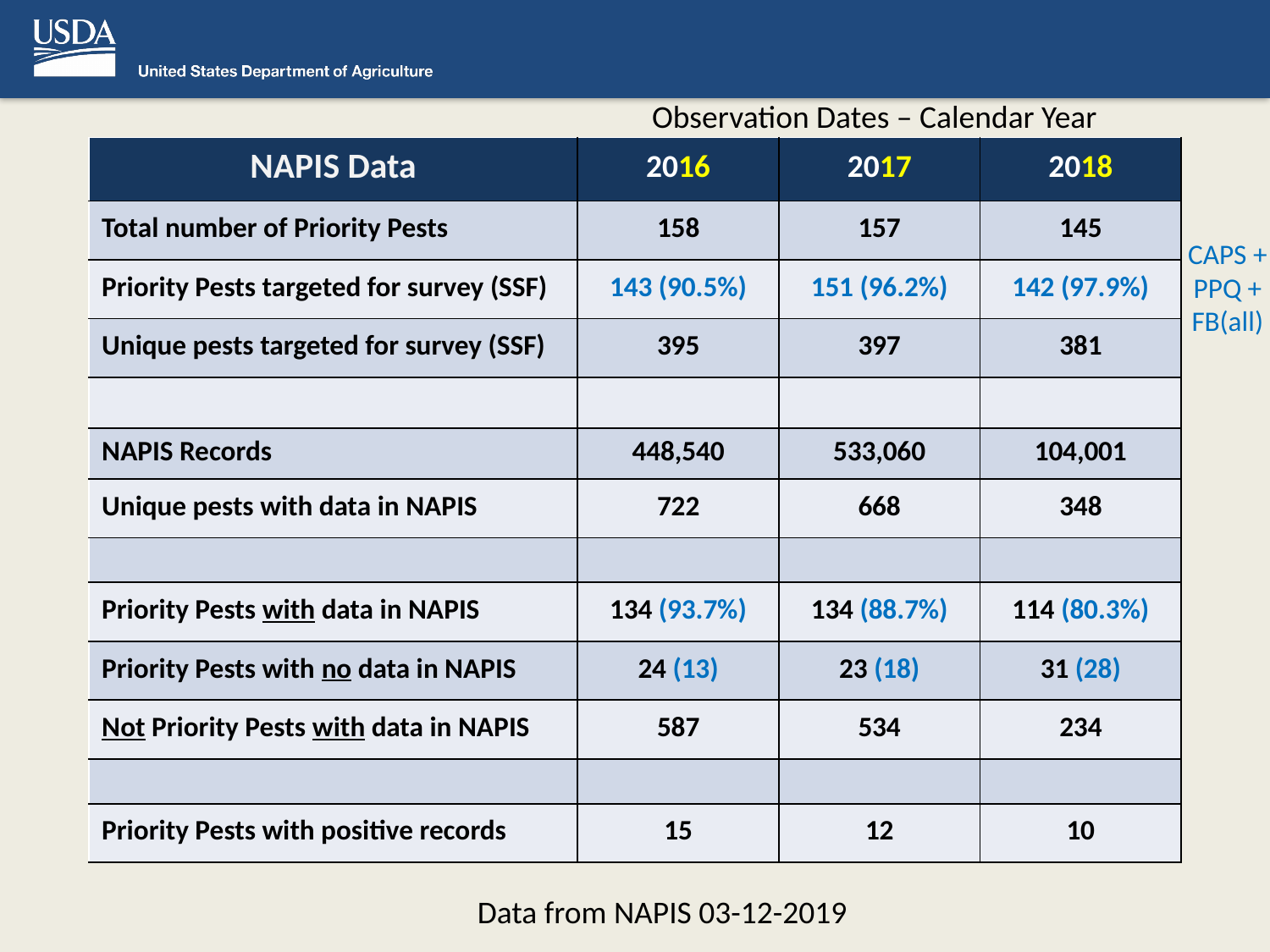

Observation Dates – Calendar Year
| NAPIS Data | 2016 | 2017 | 2018 |
| --- | --- | --- | --- |
| Total number of Priority Pests | 158 | 157 | 145 |
| Priority Pests targeted for survey (SSF) | 143 (90.5%) | 151 (96.2%) | 142 (97.9%) |
| Unique pests targeted for survey (SSF) | 395 | 397 | 381 |
|  |  |  |  |
| NAPIS Records | 448,540 | 533,060 | 104,001 |
| Unique pests with data in NAPIS | 722 | 668 | 348 |
|  |  |  |  |
| Priority Pests with data in NAPIS | 134 (93.7%) | 134 (88.7%) | 114 (80.3%) |
| Priority Pests with no data in NAPIS | 24 (13) | 23 (18) | 31 (28) |
| Not Priority Pests with data in NAPIS | 587 | 534 | 234 |
|  |  |  |  |
| Priority Pests with positive records | 15 | 12 | 10 |
CAPS +
PPQ +
FB(all)
Data from NAPIS 03-12-2019